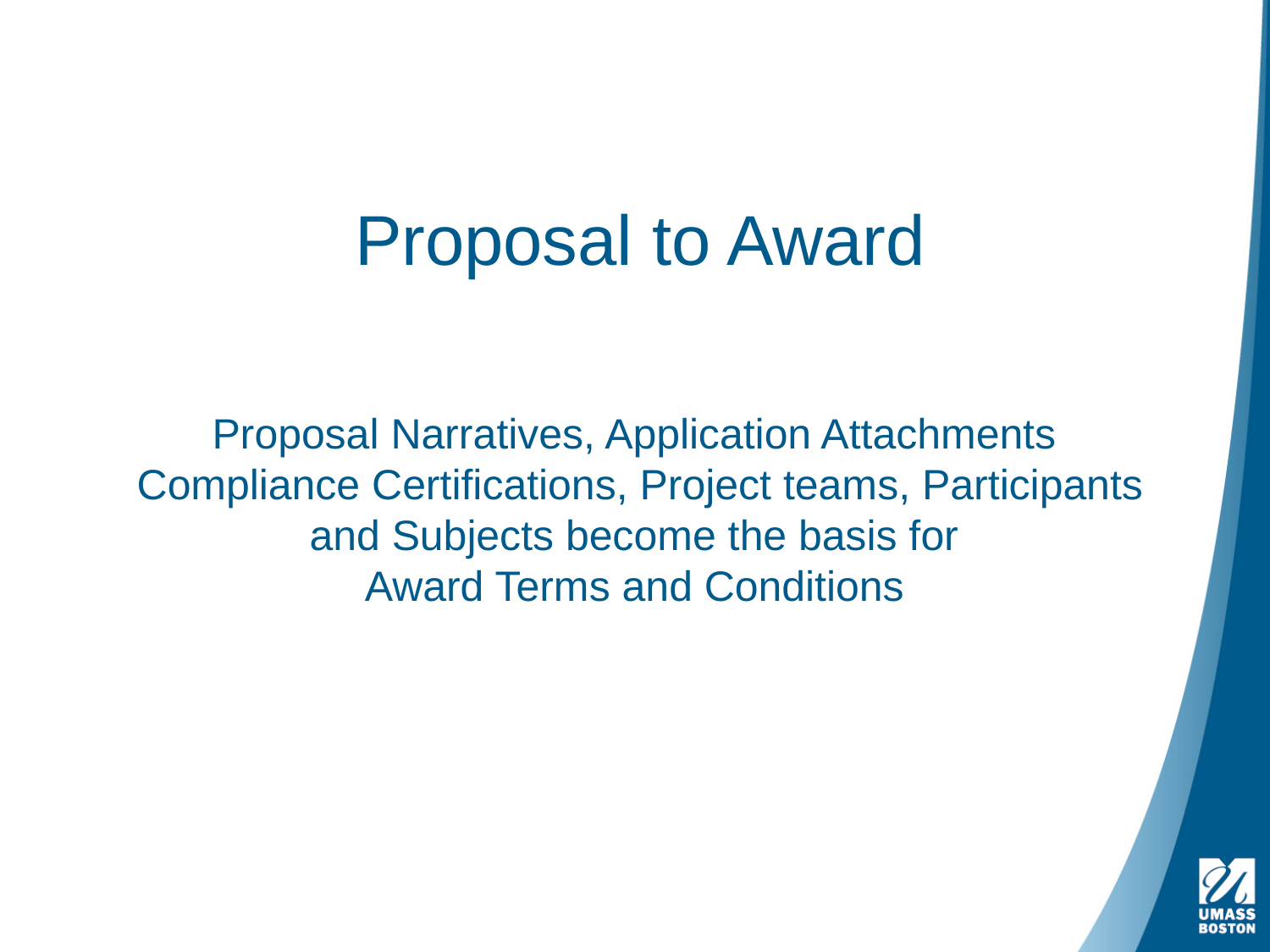

# Proposal to Award Proposal Narratives, Application Attachments Compliance Certifications, Project teams, Participants and Subjects become the basis for Award Terms and Conditions